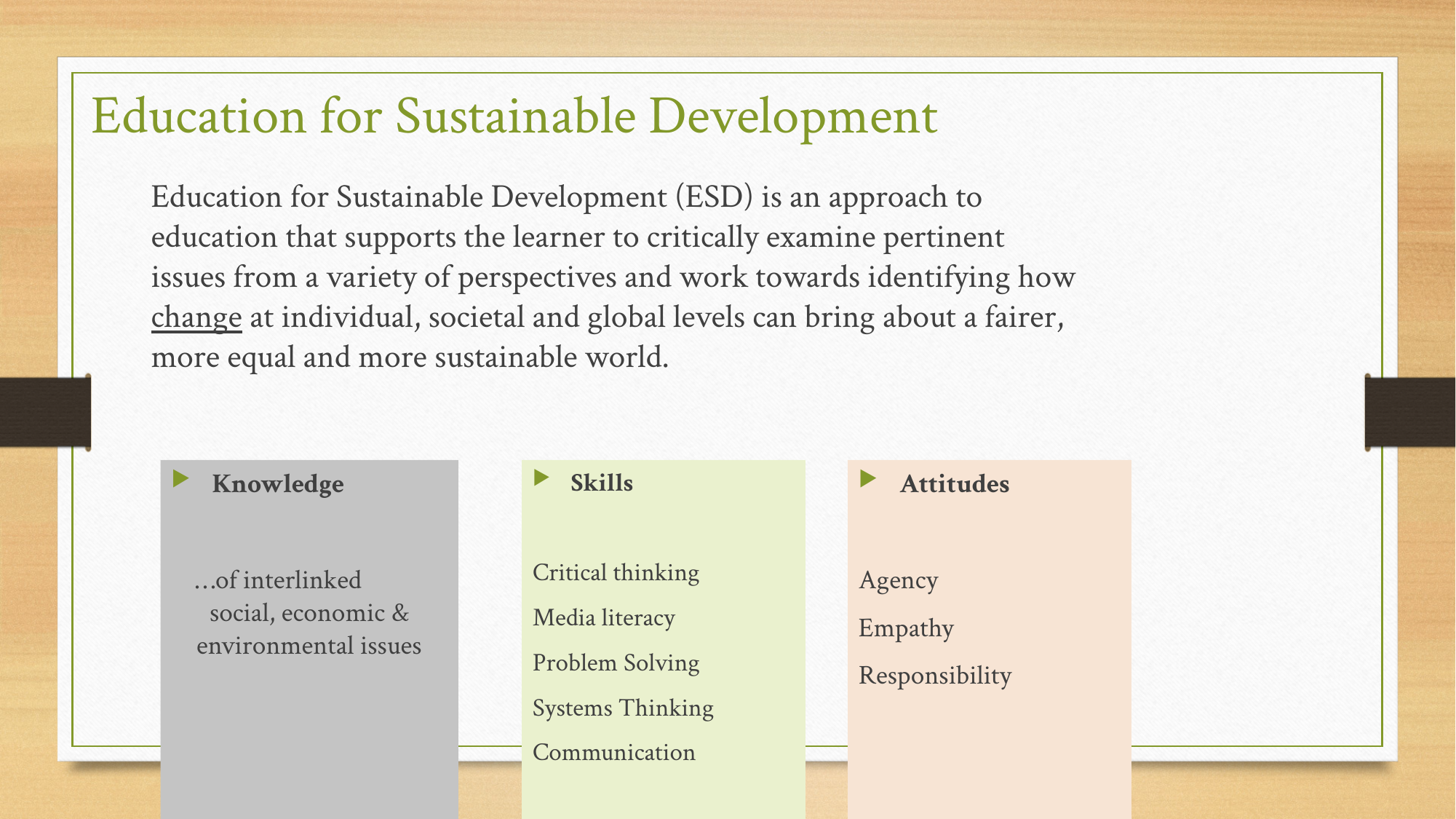

Education for Sustainable Development
Education for Sustainable Development (ESD) is an approach to education that supports the learner to critically examine pertinent issues from a variety of perspectives and work towards identifying how change at individual, societal and global levels can bring about a fairer, more equal and more sustainable world.

Knowledge

…of interlinked           social, economic & environmental issues
Attitudes

Agency
Empathy
Responsibility

Skills

Critical thinking
Media literacy
Problem Solving
Systems Thinking
Communication